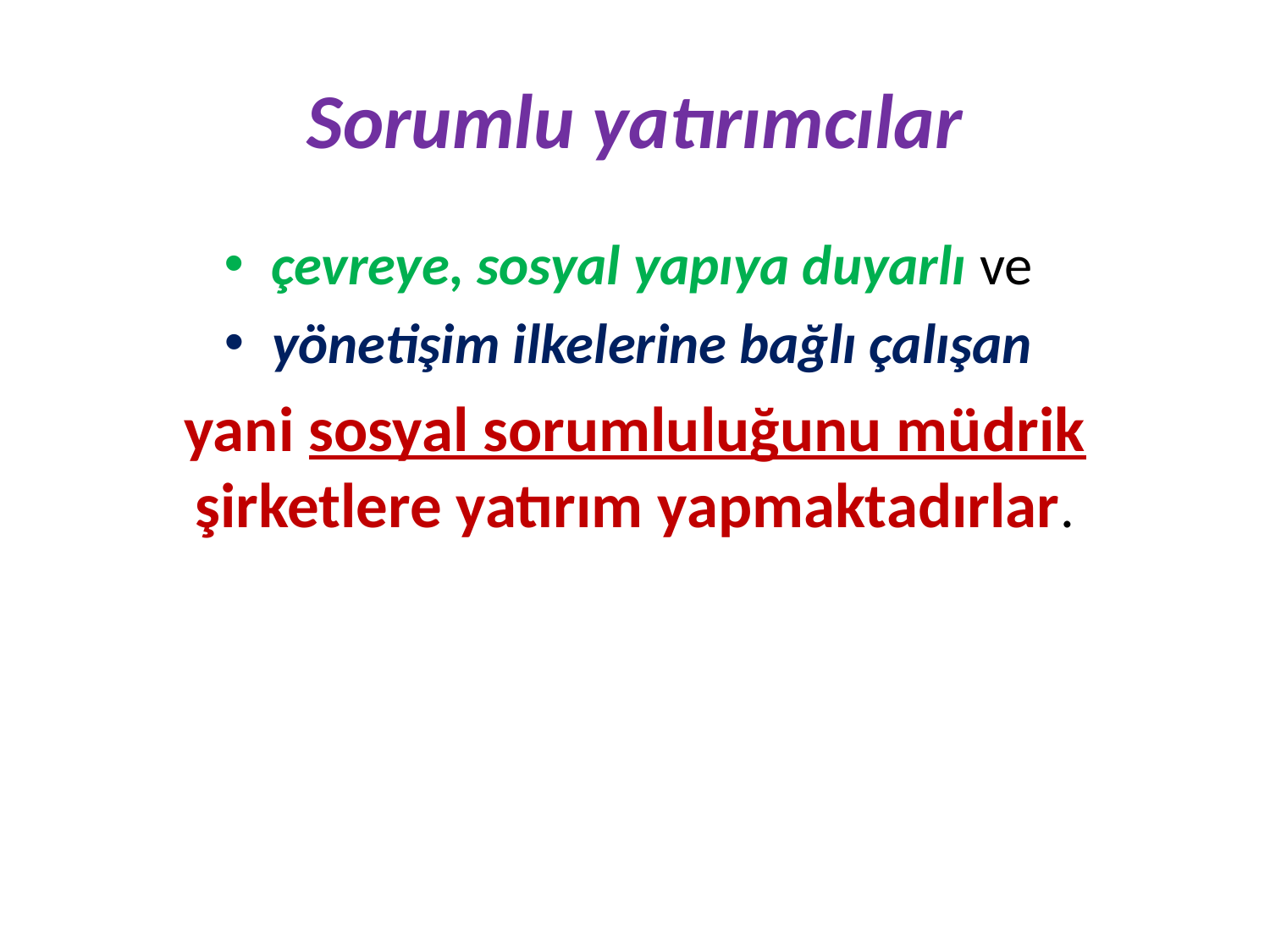

# Sorumlu yatırımcılar
çevreye, sosyal yapıya duyarlı ve
yönetişim ilkelerine bağlı çalışan
yani sosyal sorumluluğunu müdrik şirketlere yatırım yapmaktadırlar.